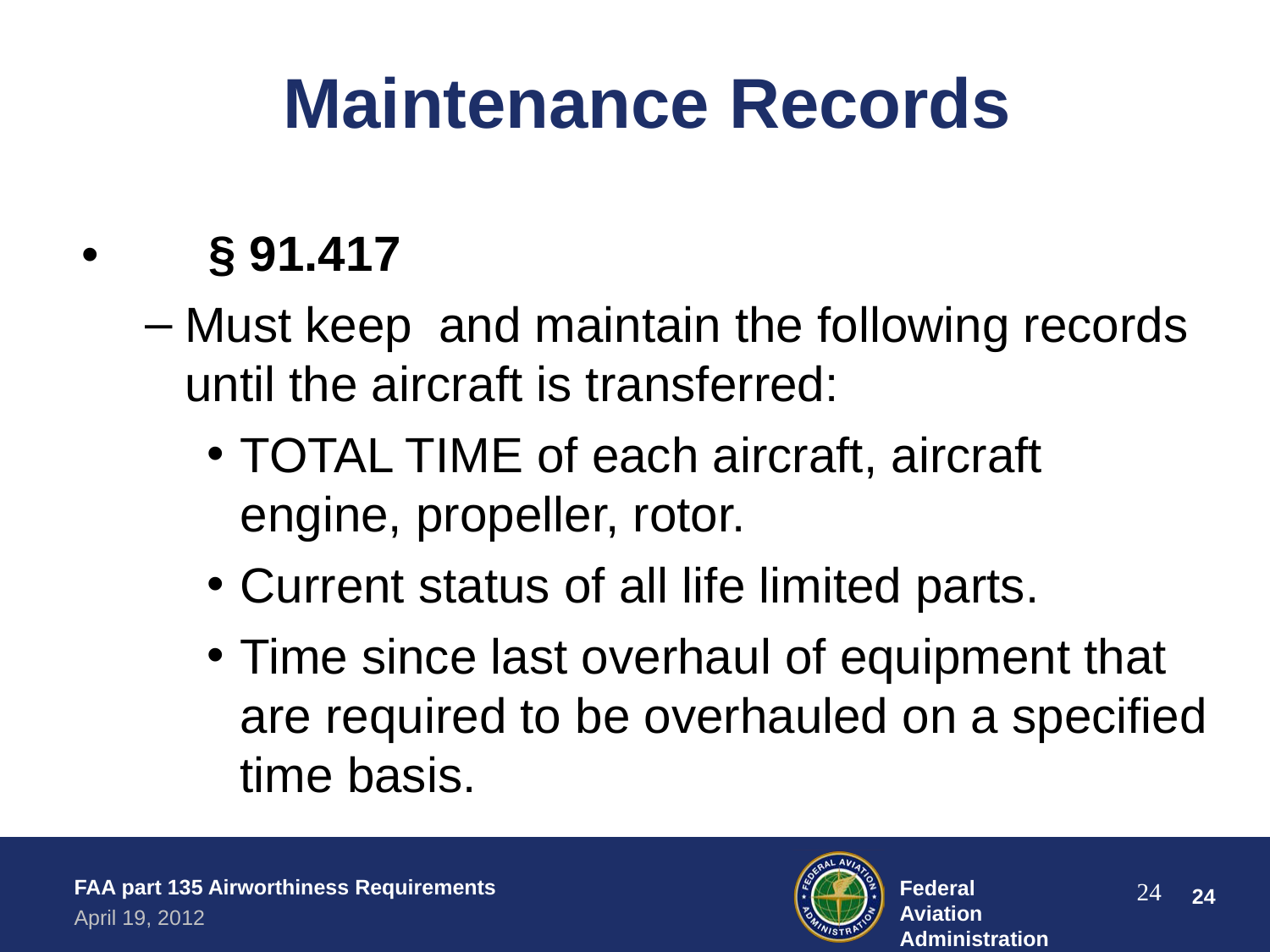

# Maintenance Records
•	§ 91.417
Must keep	and maintain the following records until the aircraft is transferred:
TOTAL TIME of each aircraft, aircraft engine, propeller, rotor.
Current status of all life limited parts.
Time since last overhaul of equipment that are required to be overhauled on a specified time basis.
FAA part 135 Airworthiness Requirements
April 19, 2012
Federal Aviation Administration
24
24